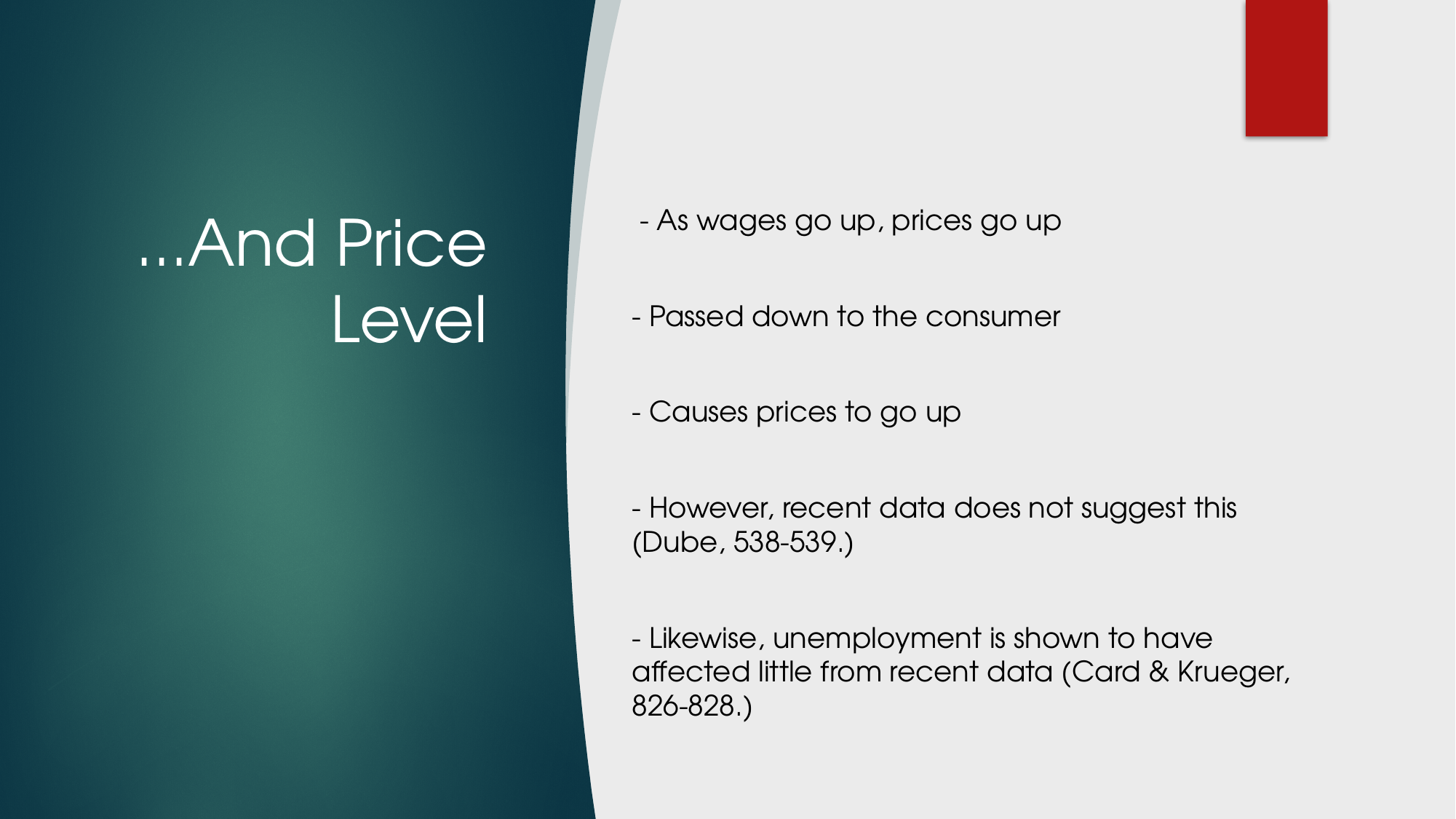

# ...And Price Level
 - As wages go up, prices go up

- Passed down to the consumer

- Causes prices to go up

- However, recent data does not suggest this (Dube, 538-539.)

- Likewise, unemployment is shown to have affected little from recent data (Card & Krueger, 826-828.)